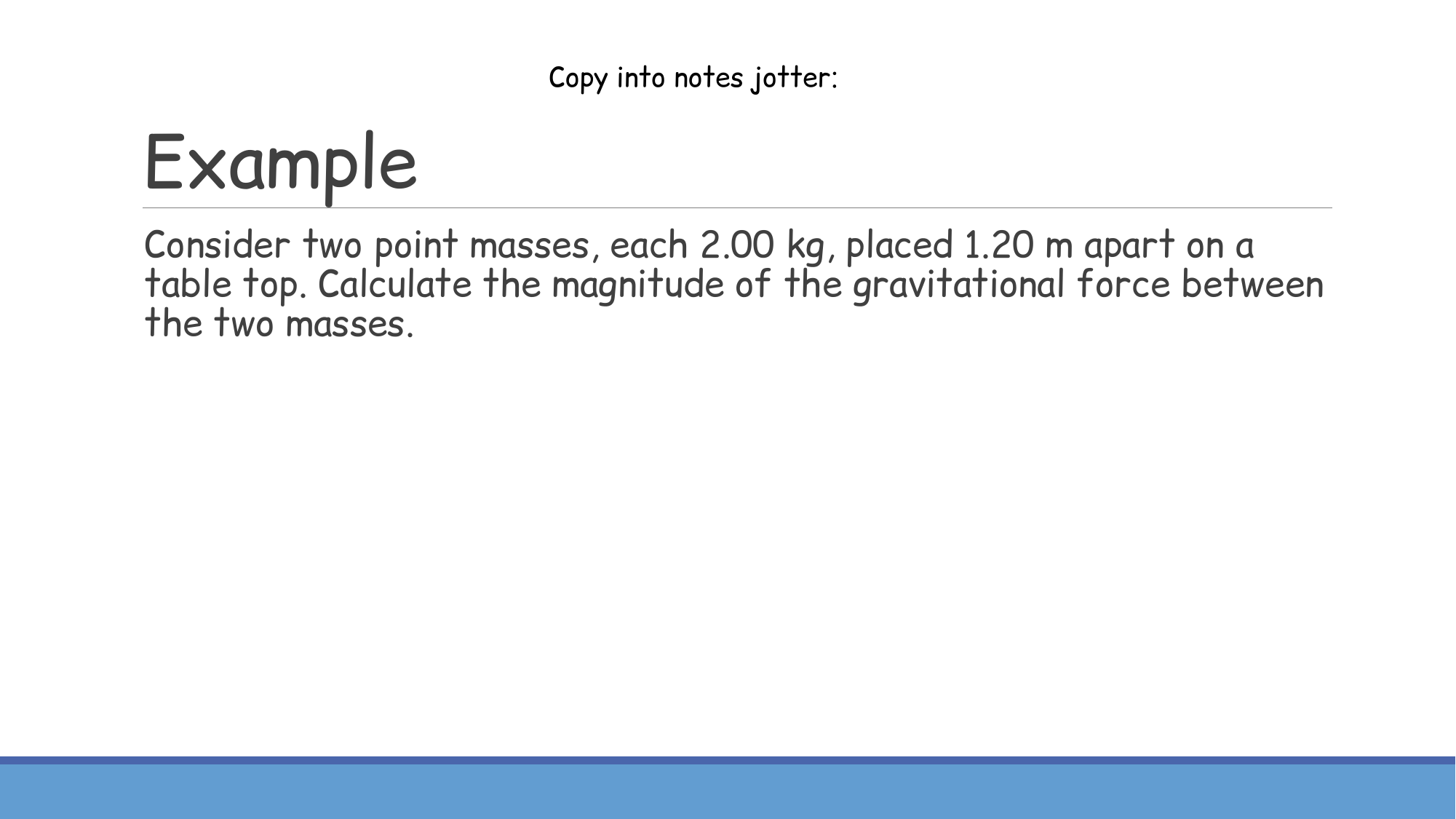

# Example
Copy into notes jotter:
Consider two point masses, each 2.00 kg, placed 1.20 m apart on a table top. Calculate the magnitude of the gravitational force between the two masses.